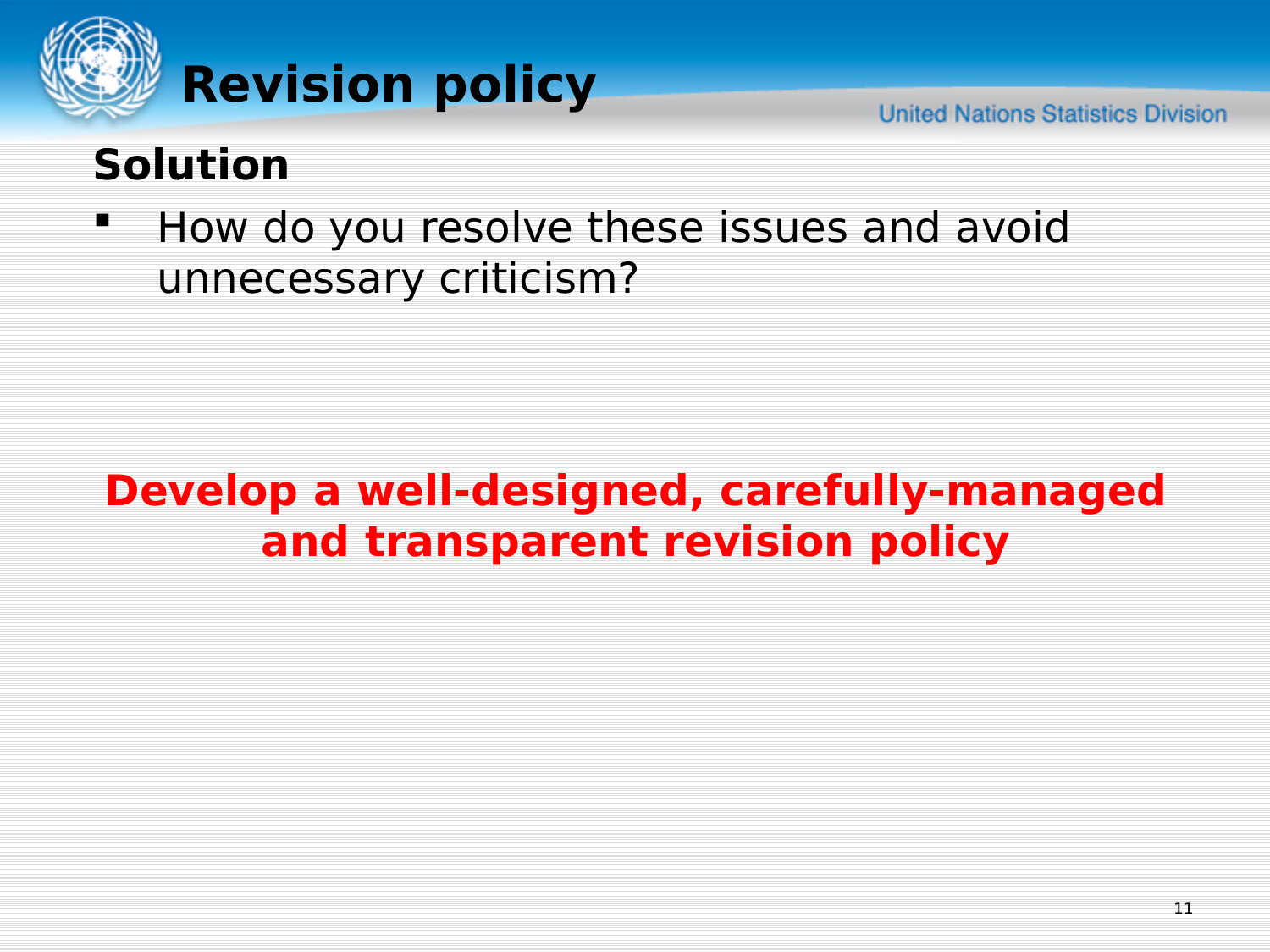

Revision policy
Solution
How do you resolve these issues and avoid unnecessary criticism?

Develop a well-designed, carefully-managed and transparent revision policy
11